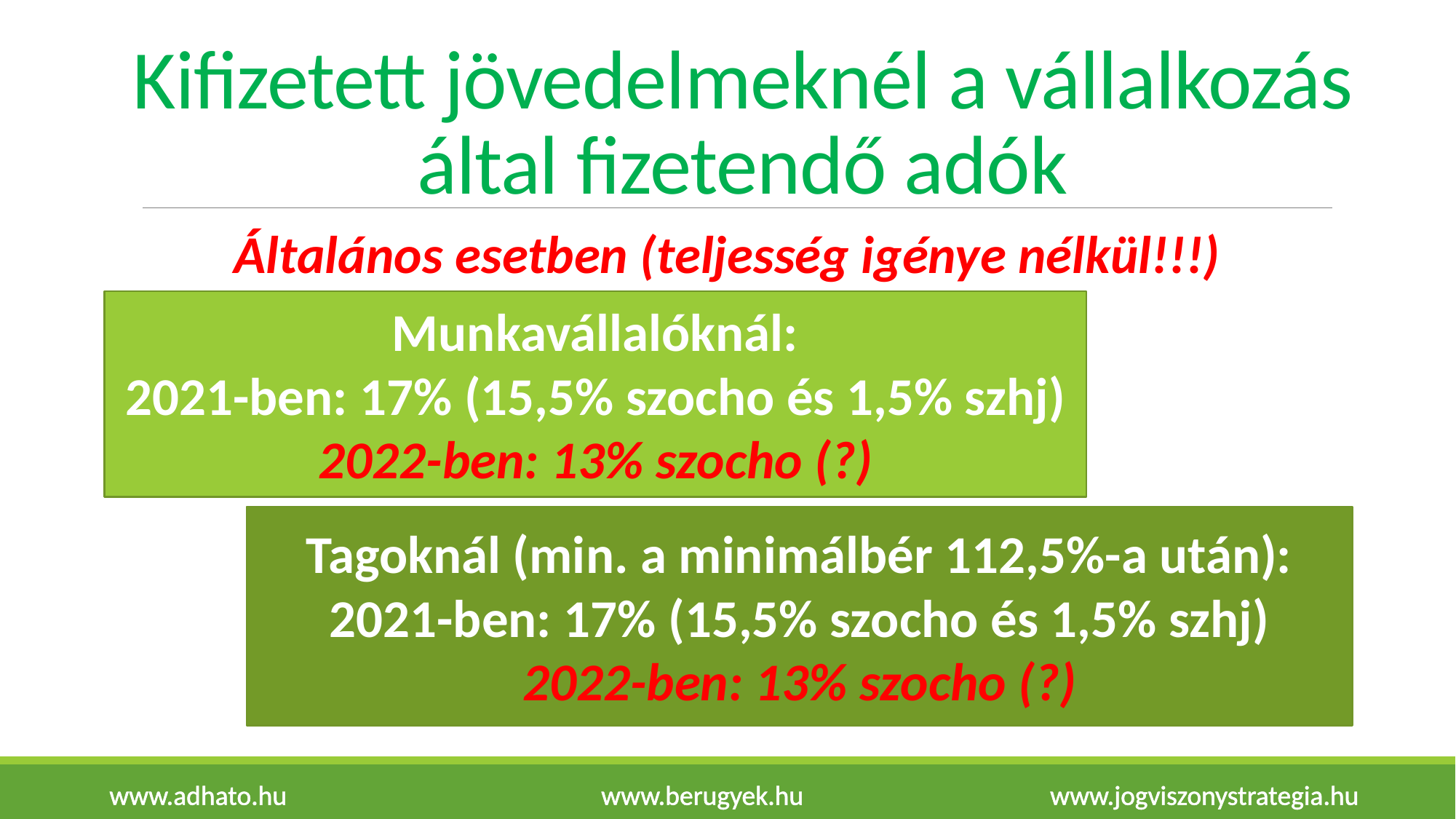

# Kifizetett jövedelmeknél a vállalkozás által fizetendő adók
Általános esetben (teljesség igénye nélkül!!!)

Munkavállalóknál:
2021-ben: 17% (15,5% szocho és 1,5% szhj)
2022-ben: 13% szocho (?)
Tagoknál (min. a minimálbér 112,5%-a után):
2021-ben: 17% (15,5% szocho és 1,5% szhj)
2022-ben: 13% szocho (?)
www.adhato.hu                                                   www.berugyek.hu                                        www.jogviszonystrategia.hu